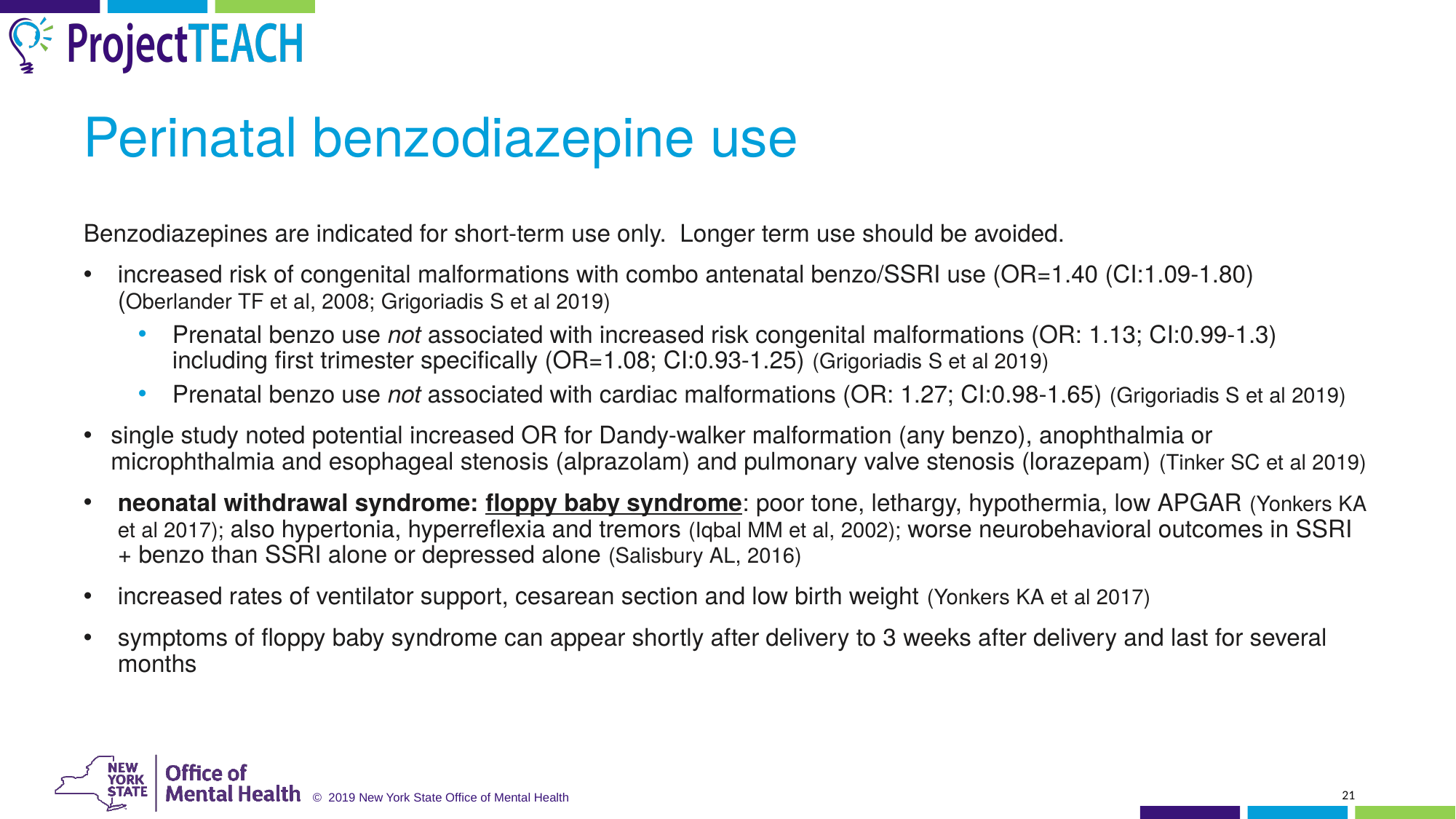

# Perinatal benzodiazepine use
Benzodiazepines are indicated for short-term use only.  Longer term use should be avoided.
increased risk of congenital malformations with combo antenatal benzo/SSRI use (OR=1.40 (CI:1.09-1.80) (Oberlander TF et al, 2008; Grigoriadis S et al 2019)
Prenatal benzo use not associated with increased risk congenital malformations (OR: 1.13; CI:0.99-1.3) including first trimester specifically (OR=1.08; CI:0.93-1.25) (Grigoriadis S et al 2019)
Prenatal benzo use not associated with cardiac malformations (OR: 1.27; CI:0.98-1.65) (Grigoriadis S et al 2019)
single study noted potential increased OR for Dandy-walker malformation (any benzo), anophthalmia or microphthalmia and esophageal stenosis (alprazolam) and pulmonary valve stenosis (lorazepam) (Tinker SC et al 2019)
neonatal withdrawal syndrome: floppy baby syndrome: poor tone, lethargy, hypothermia, low APGAR (Yonkers KA et al 2017); also hypertonia, hyperreflexia and tremors (Iqbal MM et al, 2002); worse neurobehavioral outcomes in SSRI + benzo than SSRI alone or depressed alone (Salisbury AL, 2016)
increased rates of ventilator support, cesarean section and low birth weight (Yonkers KA et al 2017)
symptoms of floppy baby syndrome can appear shortly after delivery to 3 weeks after delivery and last for several months
21